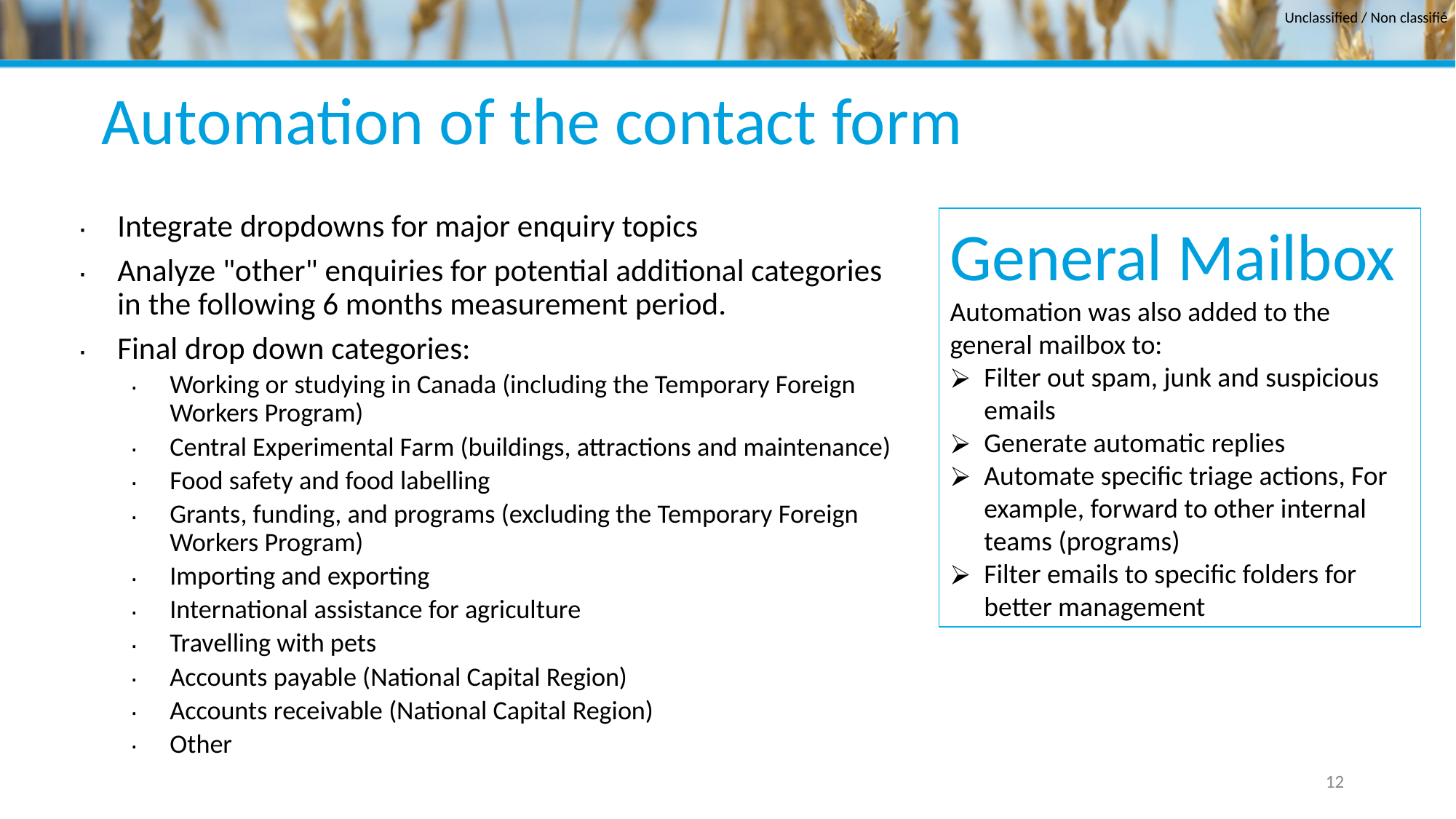

# Automation of the contact form
Integrate dropdowns for major enquiry topics
Analyze "other" enquiries for potential additional categories in the following 6 months measurement period.
Final drop down categories:
Working or studying in Canada (including the Temporary Foreign Workers Program)
Central Experimental Farm (buildings, attractions and maintenance)
Food safety and food labelling
Grants, funding, and programs (excluding the Temporary Foreign Workers Program)
Importing and exporting
International assistance for agriculture
Travelling with pets
Accounts payable (National Capital Region)
Accounts receivable (National Capital Region)
Other
General Mailbox
Automation was also added to the general mailbox to:
Filter out spam, junk and suspicious emails
Generate automatic replies
Automate specific triage actions, For example, forward to other internal teams (programs)
Filter emails to specific folders for better management
12